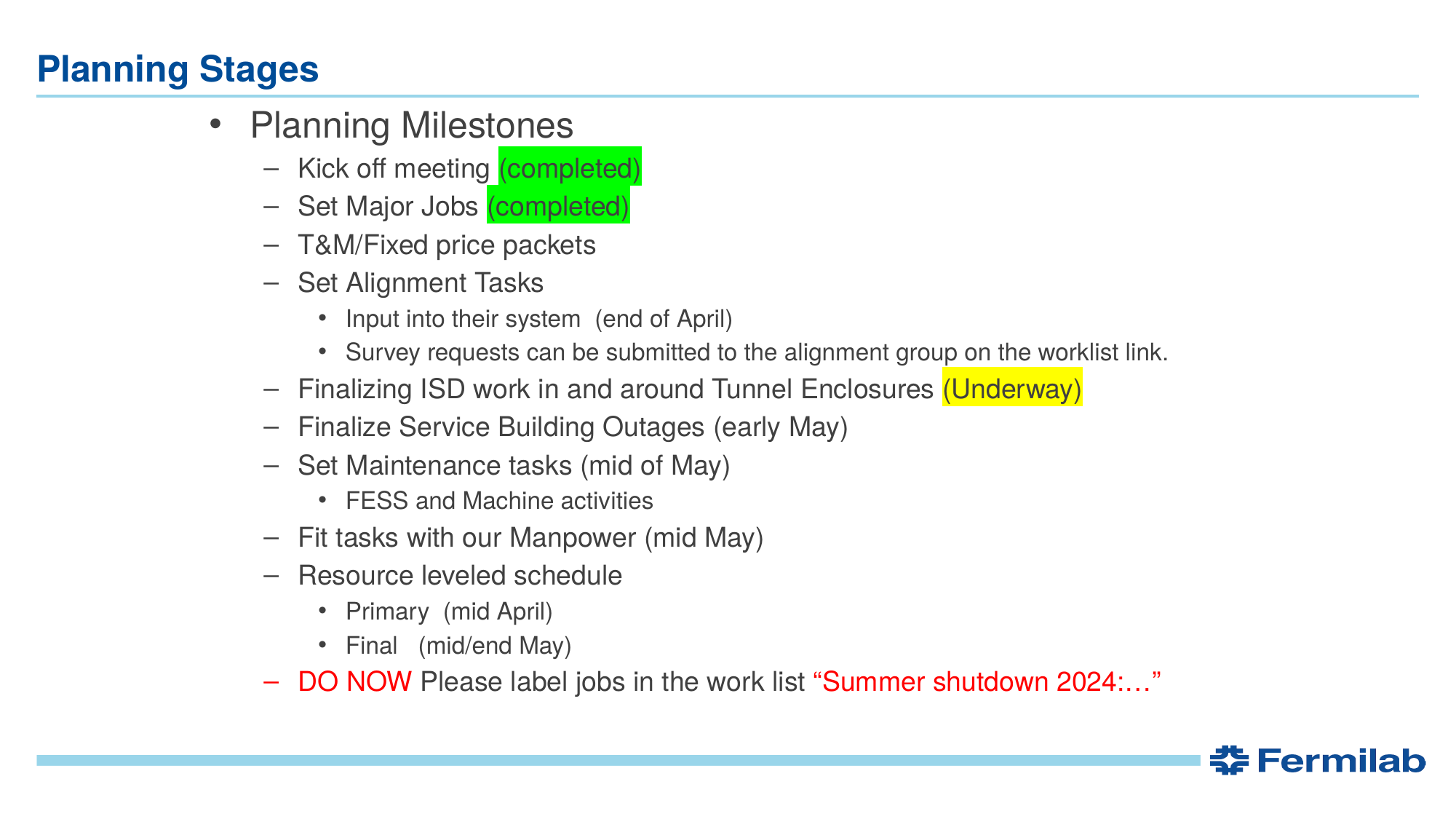

# Planning Stages
Planning Milestones
Kick off meeting (completed)
Set Major Jobs (completed)
T&M/Fixed price packets
Set Alignment Tasks
Input into their system  (end of April)
Survey requests can be submitted to the alignment group on the worklist link.
Finalizing ISD work in and around Tunnel Enclosures (Underway)
Finalize Service Building Outages (early May)
Set Maintenance tasks (mid of May)
FESS and Machine activities
Fit tasks with our Manpower (mid May)
Resource leveled schedule
Primary  (mid April)
Final   (mid/end May)
DO NOW Please label jobs in the work list “Summer shutdown 2024:…”